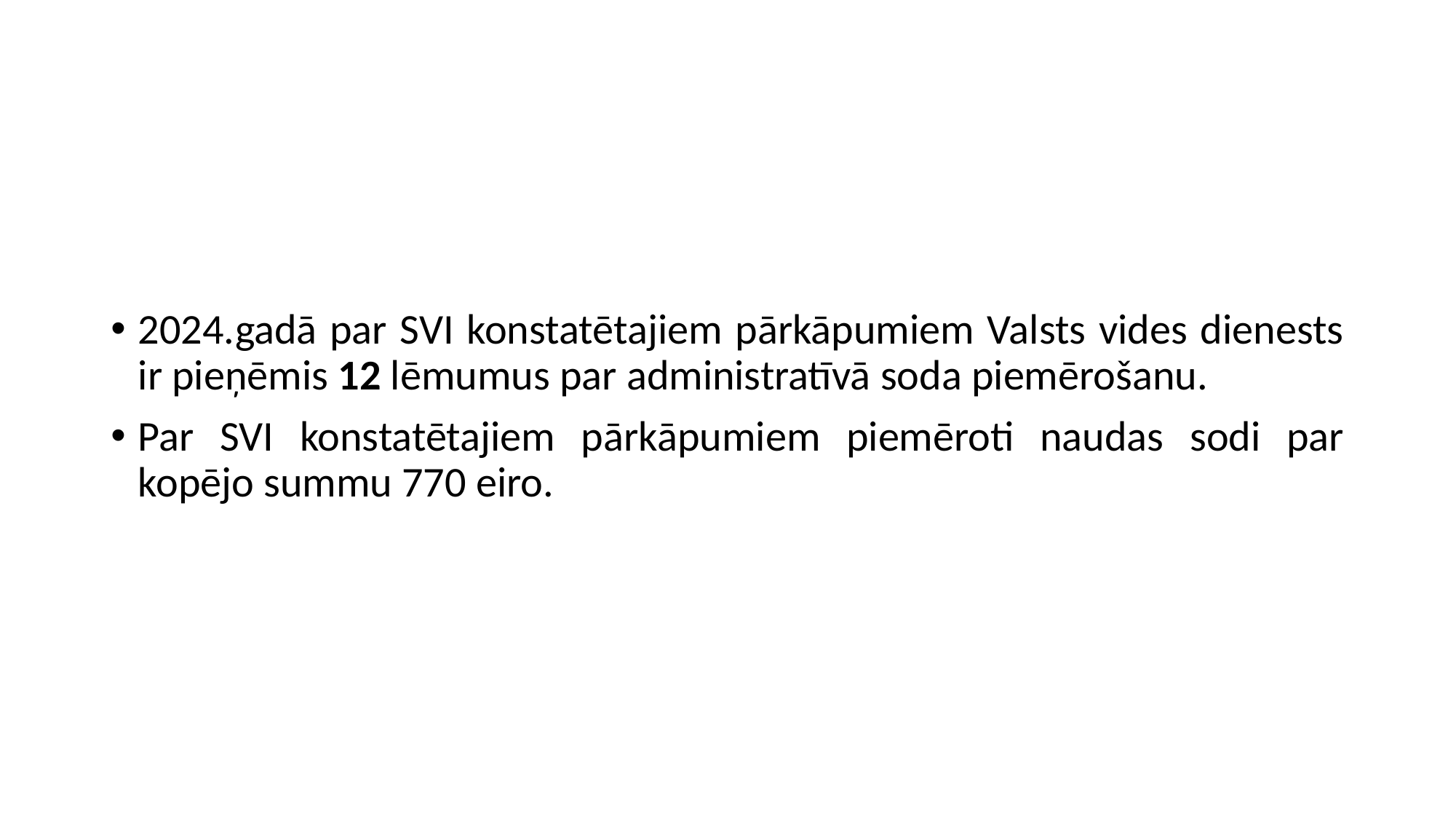

#
2024.gadā par SVI konstatētajiem pārkāpumiem Valsts vides dienests ir pieņēmis 12 lēmumus par administratīvā soda piemērošanu.
Par SVI konstatētajiem pārkāpumiem piemēroti naudas sodi par kopējo summu 770 eiro.